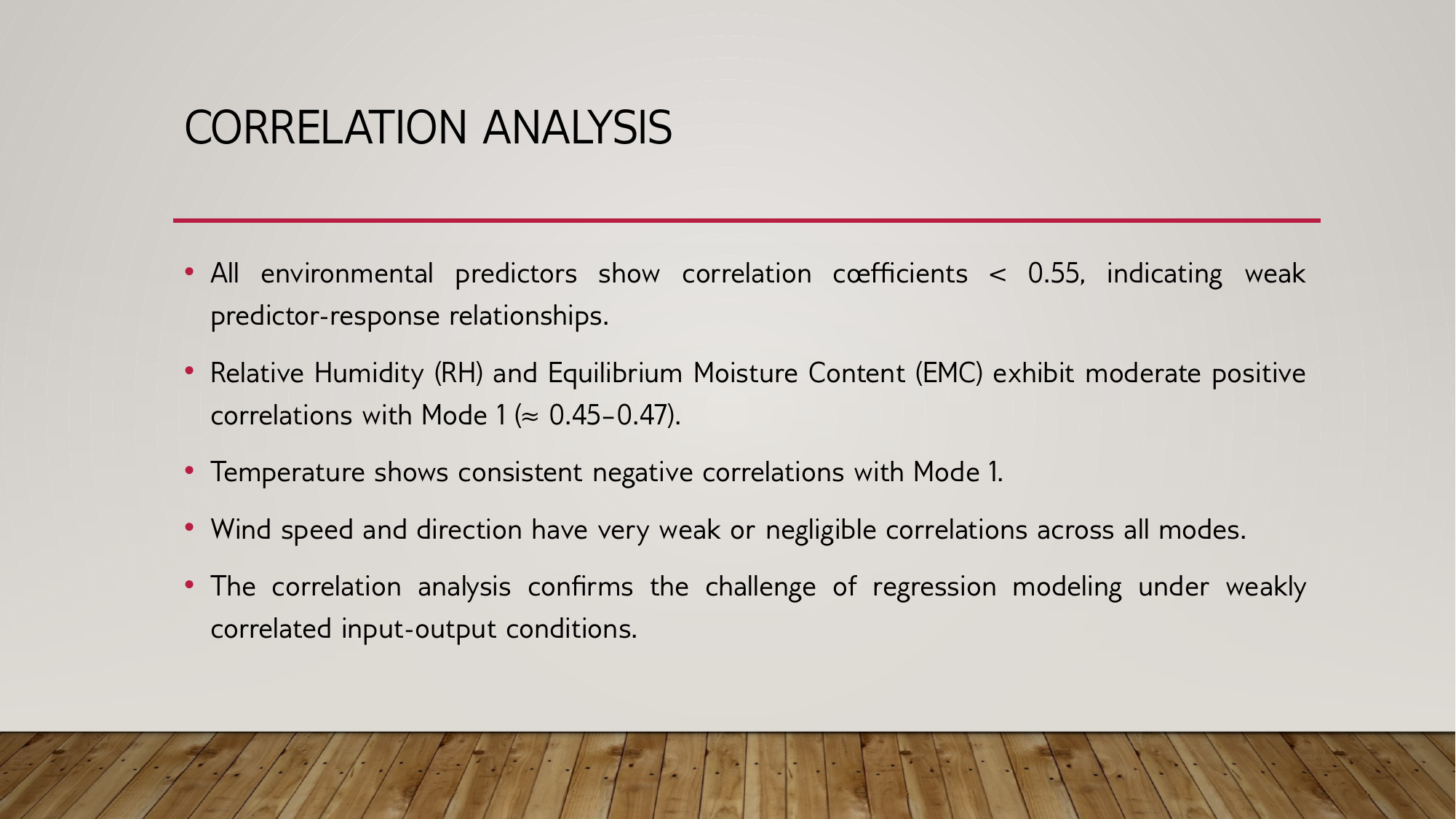

# Correlation Analysis
All environmental predictors show correlation coefficients < 0.55, indicating weak predictor-response relationships.
Relative Humidity (RH) and Equilibrium Moisture Content (EMC) exhibit moderate positive correlations with Mode 1 (≈ 0.45–0.47).
Temperature shows consistent negative correlations with Mode 1.
Wind speed and direction have very weak or negligible correlations across all modes.
The correlation analysis confirms the challenge of regression modeling under weakly correlated input-output conditions.